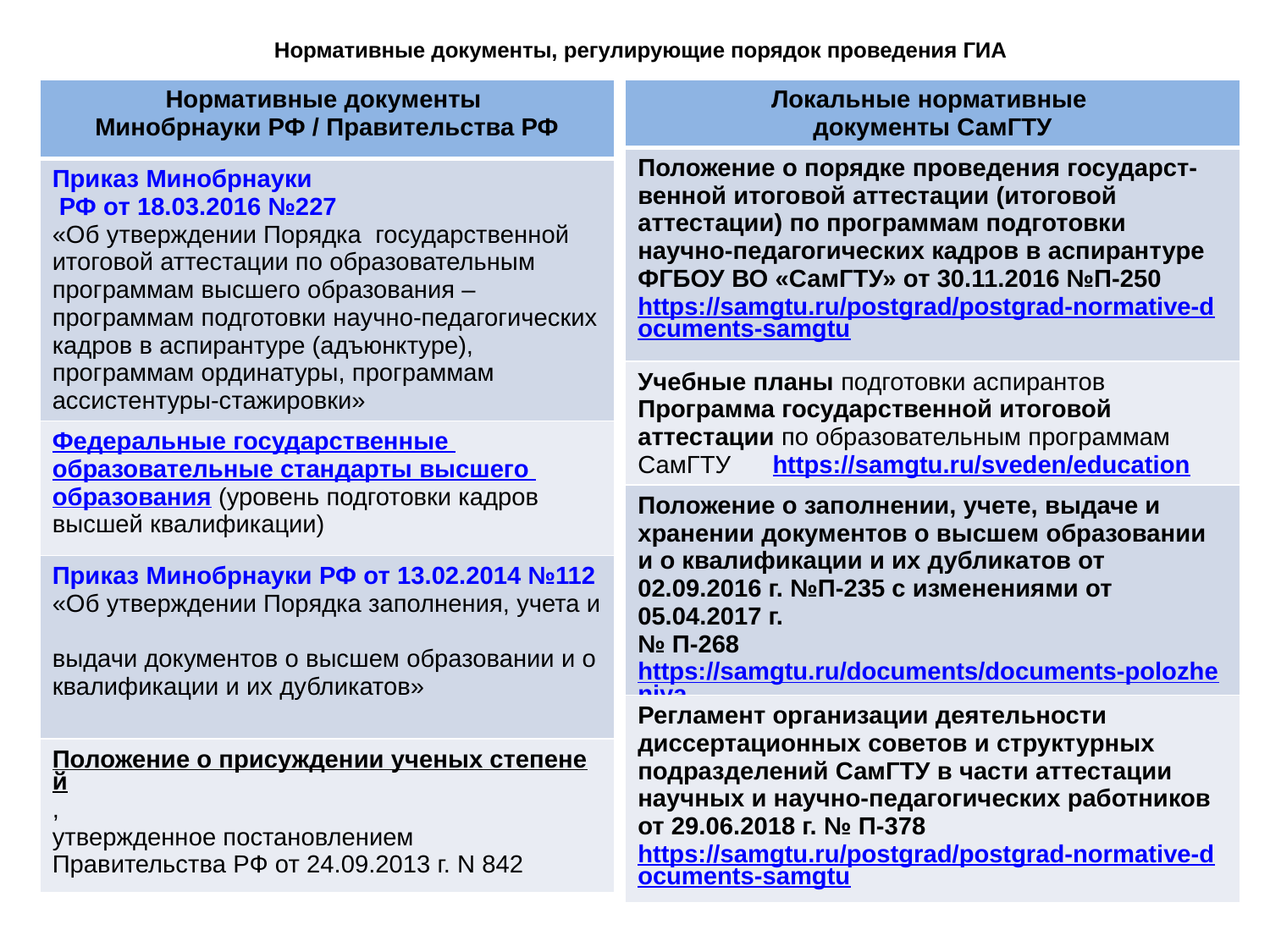

# Нормативные документы, регулирующие порядок проведения ГИА
| Нормативные документы Минобрнауки РФ / Правительства РФ |
| --- |
| Приказ Минобрнауки РФ от 18.03.2016 №227 «Об утверждении Порядка государственной итоговой аттестации по образовательным программам высшего образования – программам подготовки научно-педагогических кадров в аспирантуре (адъюнктуре), программам ординатуры, программам ассистентуры-стажировки» |
| Федеральные государственные образовательные стандарты высшего образования (уровень подготовки кадров высшей квалификации) |
| Приказ Минобрнауки РФ от 13.02.2014 №112 «Об утверждении Порядка заполнения, учета и выдачи документов о высшем образовании и о квалификации и их дубликатов» |
| Положение о присуждении ученых степеней, утвержденное постановлением Правительства РФ от 24.09.2013 г. N 842 |
| Локальные нормативные документы СамГТУ |
| --- |
| Положение о порядке проведения государст-венной итоговой аттестации (итоговой аттестации) по программам подготовки научно-педагогических кадров в аспирантуре ФГБОУ ВО «СамГТУ» от 30.11.2016 №П-250 https://samgtu.ru/postgrad/postgrad-normative-documents-samgtu |
| Учебные планы подготовки аспирантов Программа государственной итоговой аттестации по образовательным программам СамГТУ https://samgtu.ru/sveden/education |
| Положение о заполнении, учете, выдаче и хранении документов о высшем образовании и о квалификации и их дубликатов от 02.09.2016 г. №П-235 с изменениями от 05.04.2017 г. № П-268 https://samgtu.ru/documents/documents-polozheniya |
| Регламент организации деятельности диссертационных советов и структурных подразделений СамГТУ в части аттестации научных и научно-педагогических работников от 29.06.2018 г. № П-378 https://samgtu.ru/postgrad/postgrad-normative-documents-samgtu |